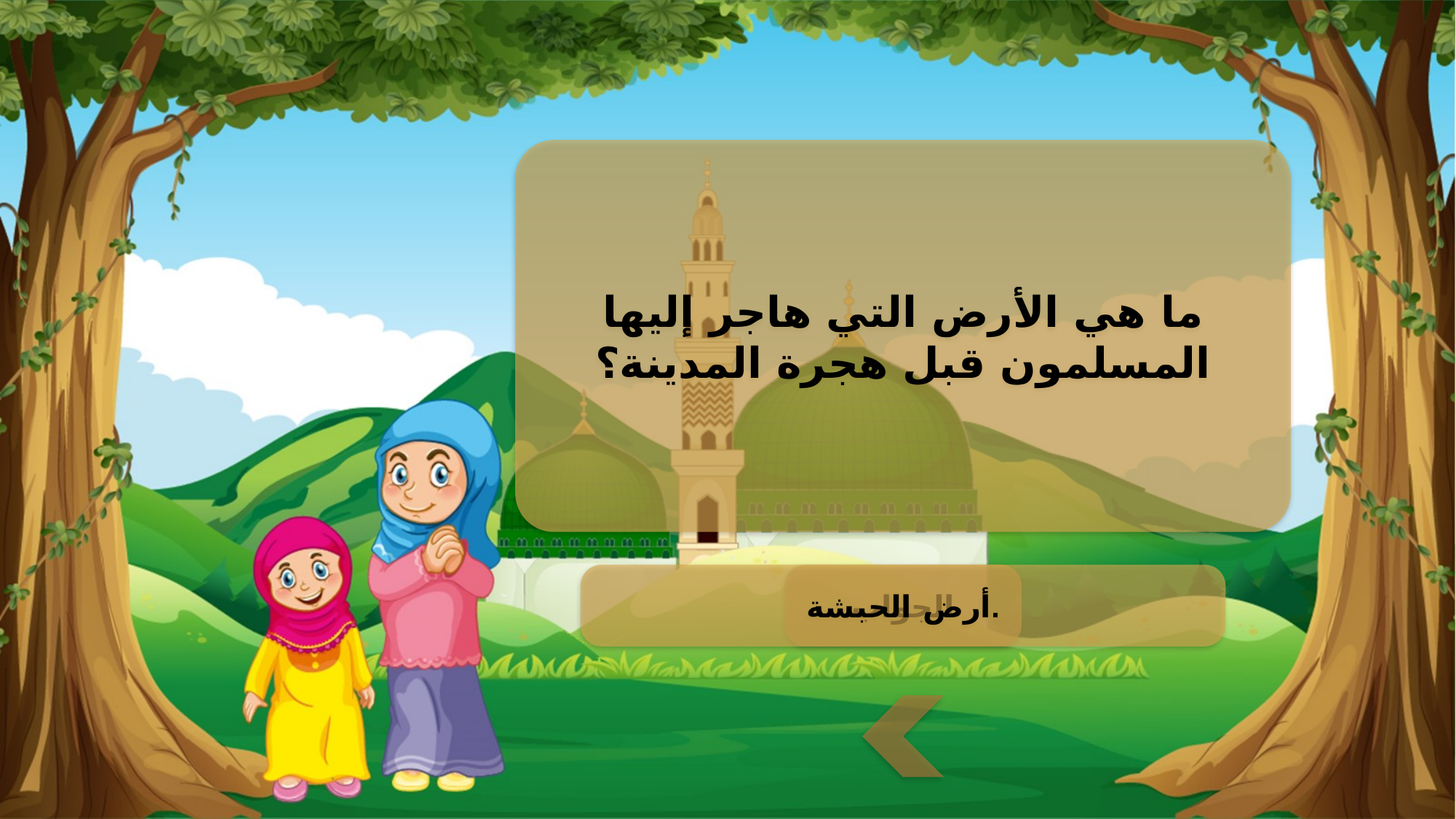

ما هي الأرض التي هاجر إليها المسلمون قبل هجرة المدينة؟
أرض الحبشة.
الجواب